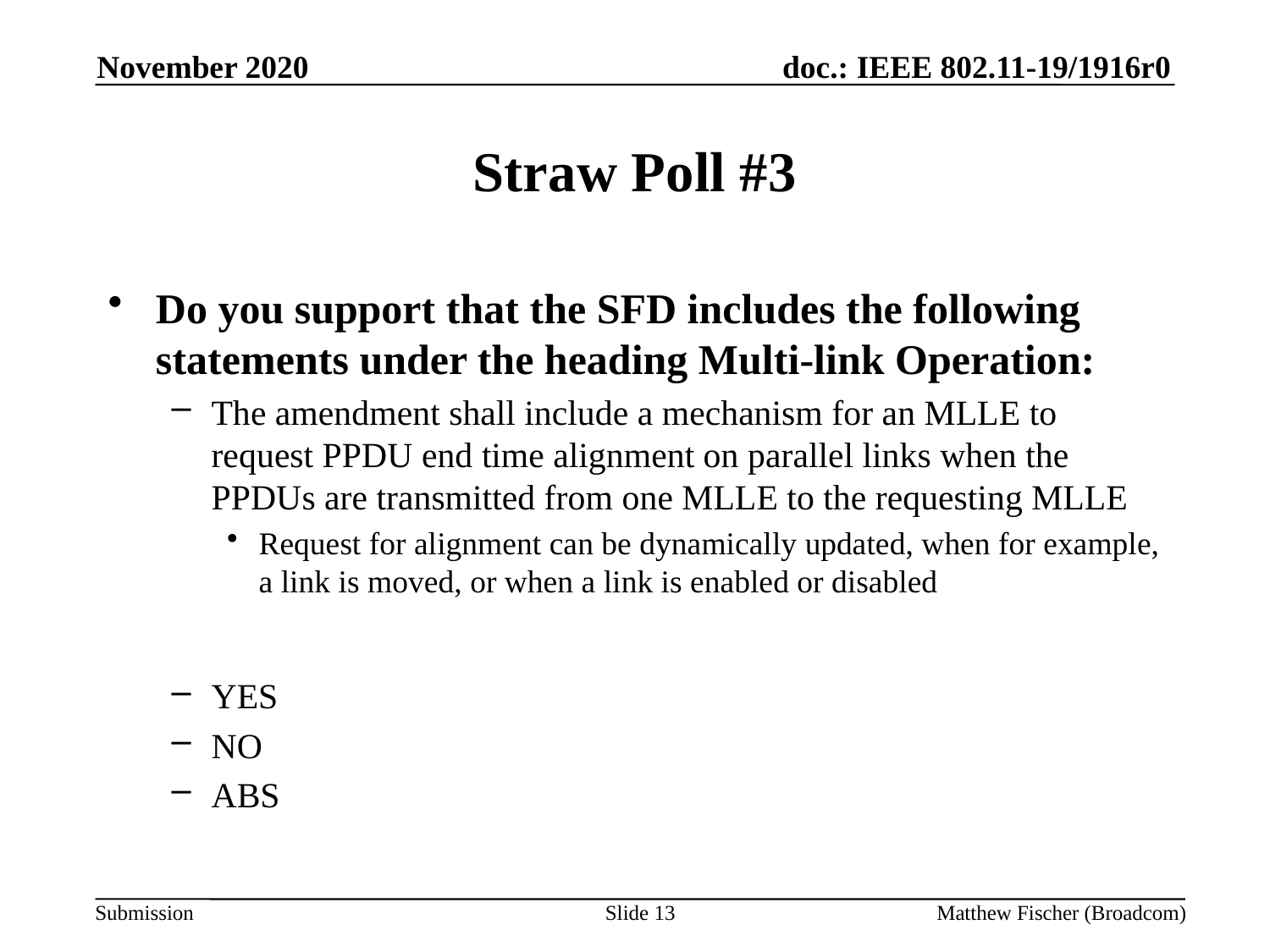

November 2020
# Straw Poll #3
Do you support that the SFD includes the following statements under the heading Multi-link Operation:
The amendment shall include a mechanism for an MLLE to request PPDU end time alignment on parallel links when the PPDUs are transmitted from one MLLE to the requesting MLLE
Request for alignment can be dynamically updated, when for example, a link is moved, or when a link is enabled or disabled

YES
NO
ABS

Slide 13
Matthew Fischer (Broadcom)